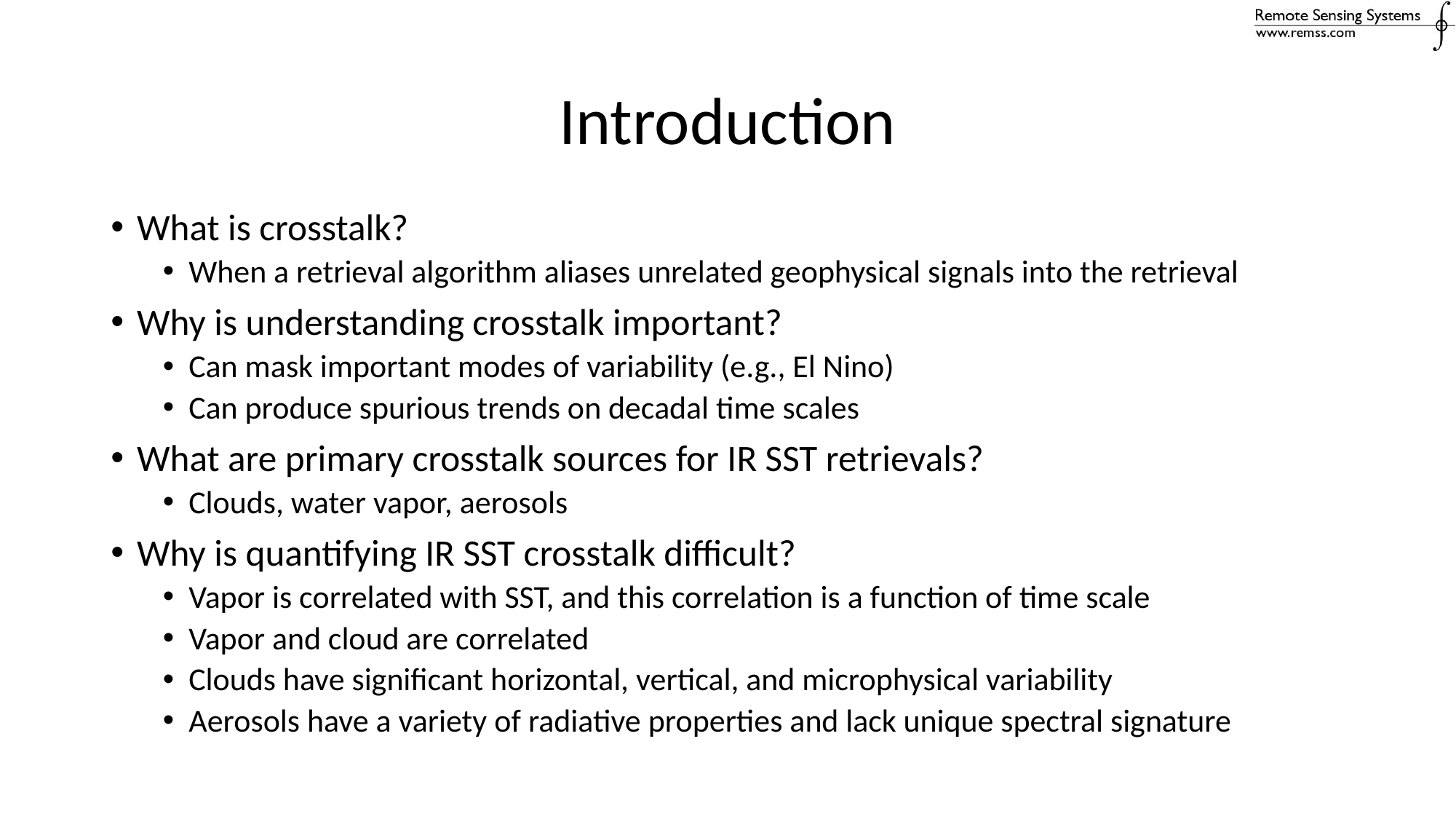

# Introduction
What is crosstalk?
When a retrieval algorithm aliases unrelated geophysical signals into the retrieval
Why is understanding crosstalk important?
Can mask important modes of variability (e.g., El Nino)
Can produce spurious trends on decadal time scales
What are primary crosstalk sources for IR SST retrievals?
Clouds, water vapor, aerosols
Why is quantifying IR SST crosstalk difficult?
Vapor is correlated with SST, and this correlation is a function of time scale
Vapor and cloud are correlated
Clouds have significant horizontal, vertical, and microphysical variability
Aerosols have a variety of radiative properties and lack unique spectral signature